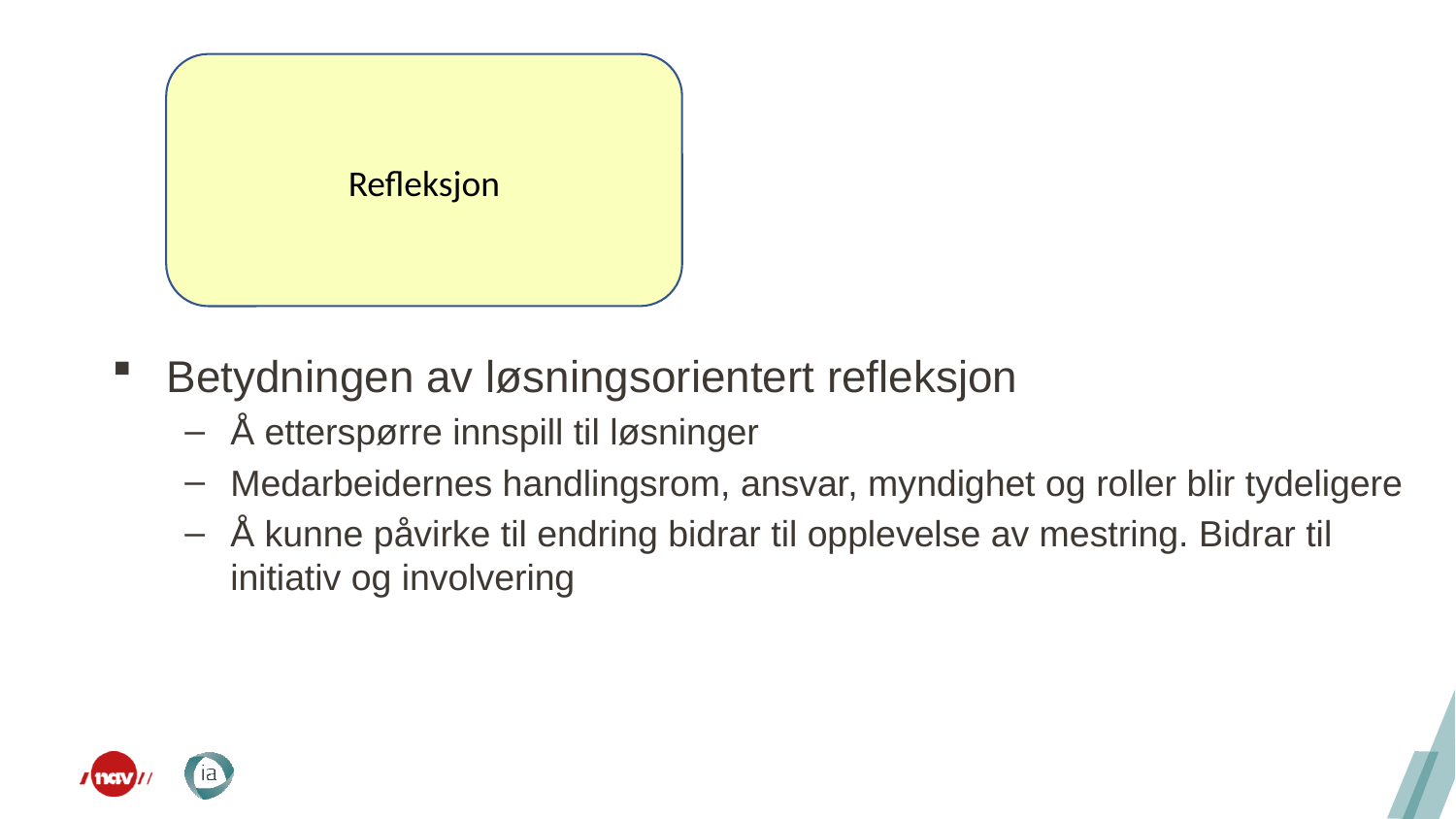

Refleksjon
Betydningen av løsningsorientert refleksjon
Å etterspørre innspill til løsninger
Medarbeidernes handlingsrom, ansvar, myndighet og roller blir tydeligere
Å kunne påvirke til endring bidrar til opplevelse av mestring. Bidrar til initiativ og involvering